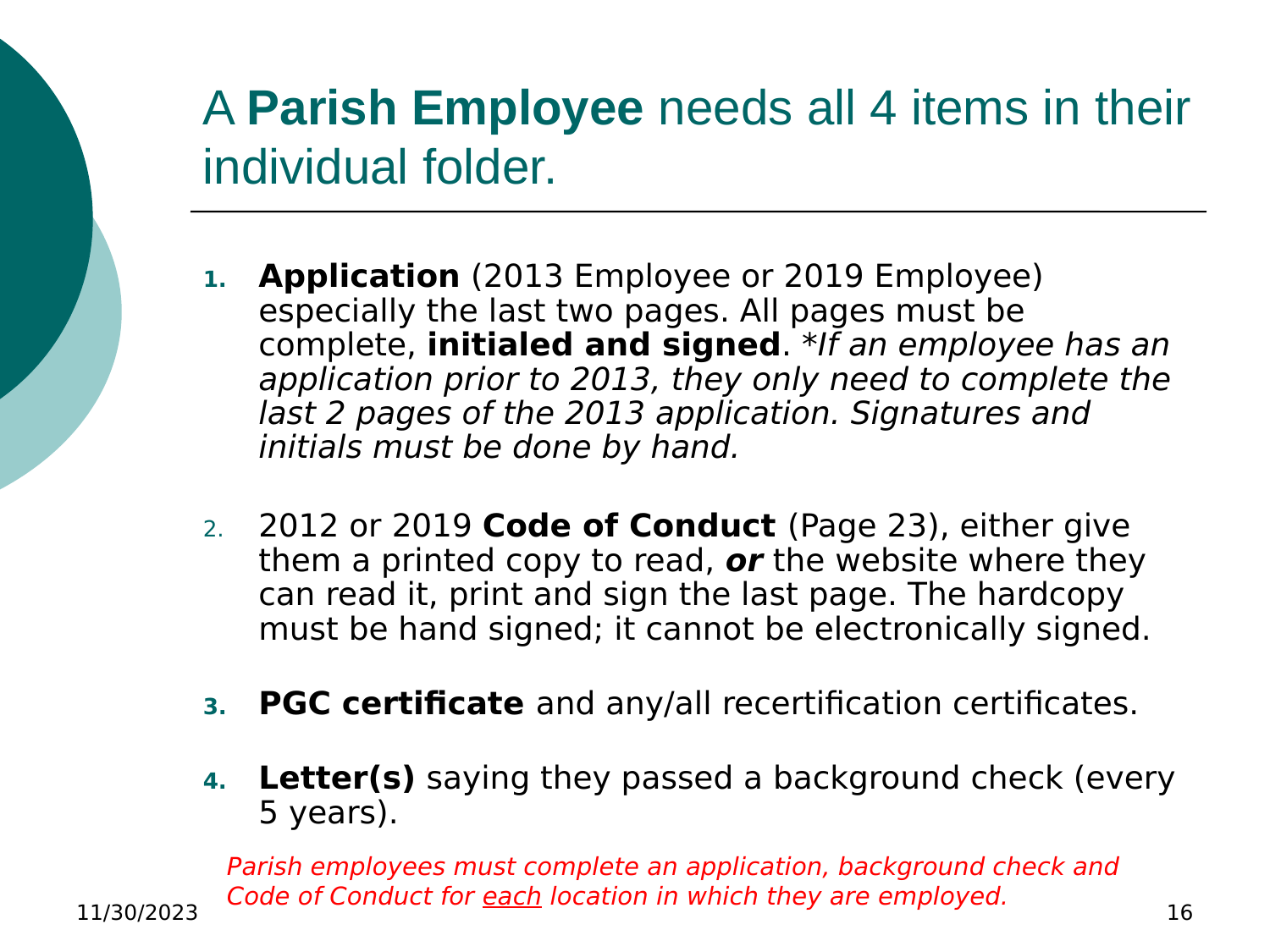

# A Parish Employee needs all 4 items in their individual folder.
Application (2013 Employee or 2019 Employee) especially the last two pages. All pages must be complete, initialed and signed. *If an employee has an application prior to 2013, they only need to complete the last 2 pages of the 2013 application. Signatures and initials must be done by hand.
2012 or 2019 Code of Conduct (Page 23), either give them a printed copy to read, or the website where they can read it, print and sign the last page. The hardcopy must be hand signed; it cannot be electronically signed.
PGC certificate and any/all recertification certificates.
Letter(s) saying they passed a background check (every 5 years).
Parish employees must complete an application, background check and Code of Conduct for each location in which they are employed.
11/30/2023
16